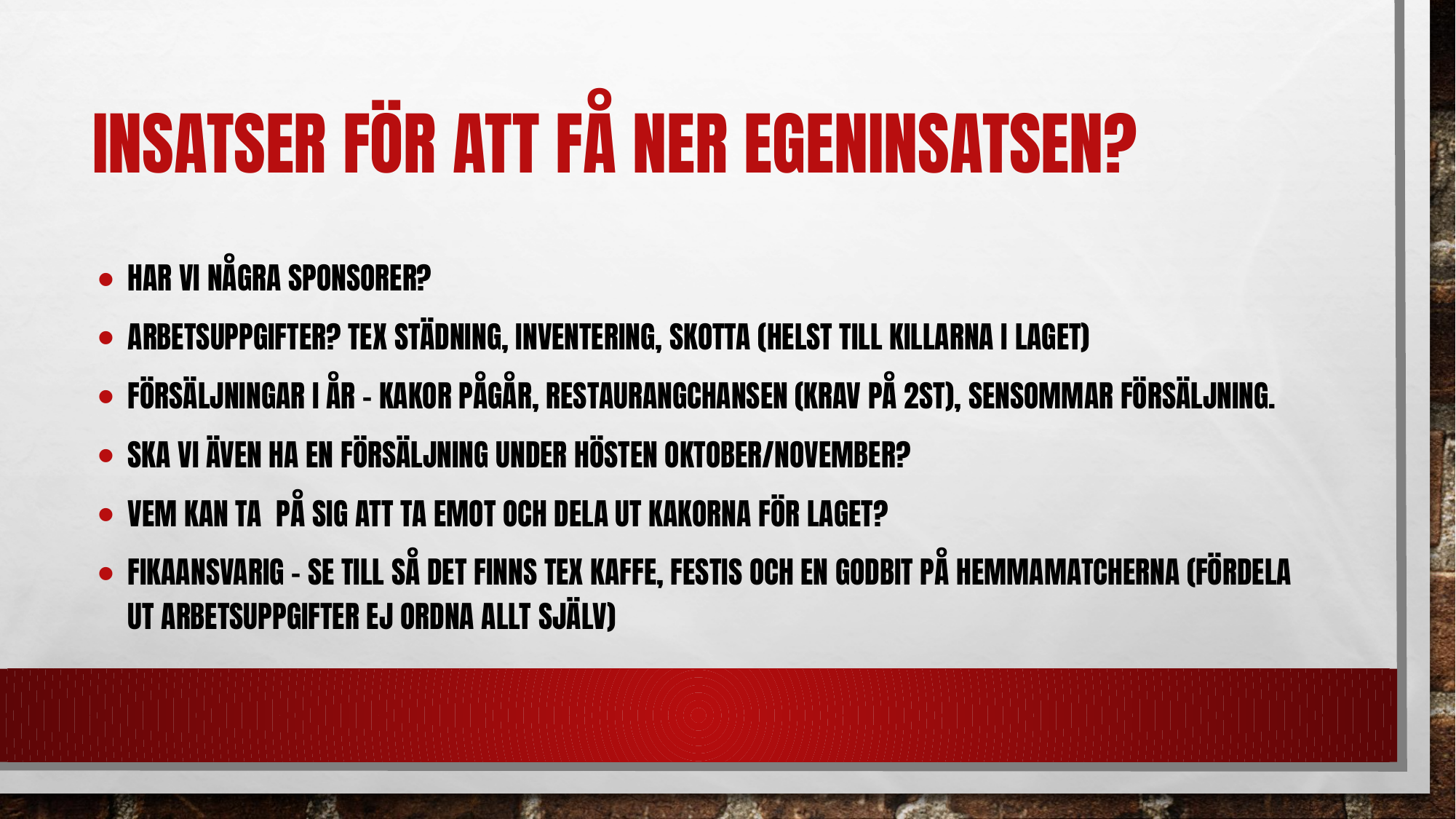

# INSATSER FÖR ATT FÅ NER EGENINSATSEN?
HAR VI NÅGRA SPONSORER?
ARBETSUPPGIFTER? TEX STÄDNING, INVENTERING, SKOTTA (HELST TILL KILLARNA I LAGET)
FÖRSÄLJNINGAR I ÅR – KAKOR PÅGÅR, RESTAURANGCHANSEN (KRAV PÅ 2ST), SENSOMMAR FÖRSÄLJNING.
SKA VI ÄVEN HA EN FÖRSÄLJNING UNDER HÖSTEN OKTOBER/NOVEMBER?
VEM KAN TA  PÅ SIG ATT TA EMOT OCH DELA UT KAKORNA FÖR LAGET?
FIKAANSVARIG – SE TILL SÅ DET FINNS TEX KAFFE, FESTIS OCH EN GODBIT PÅ HEMMAMATCHERNA (FÖRDELA UT ARBETSUPPGIFTER EJ ORDNA ALLT SJÄLV)